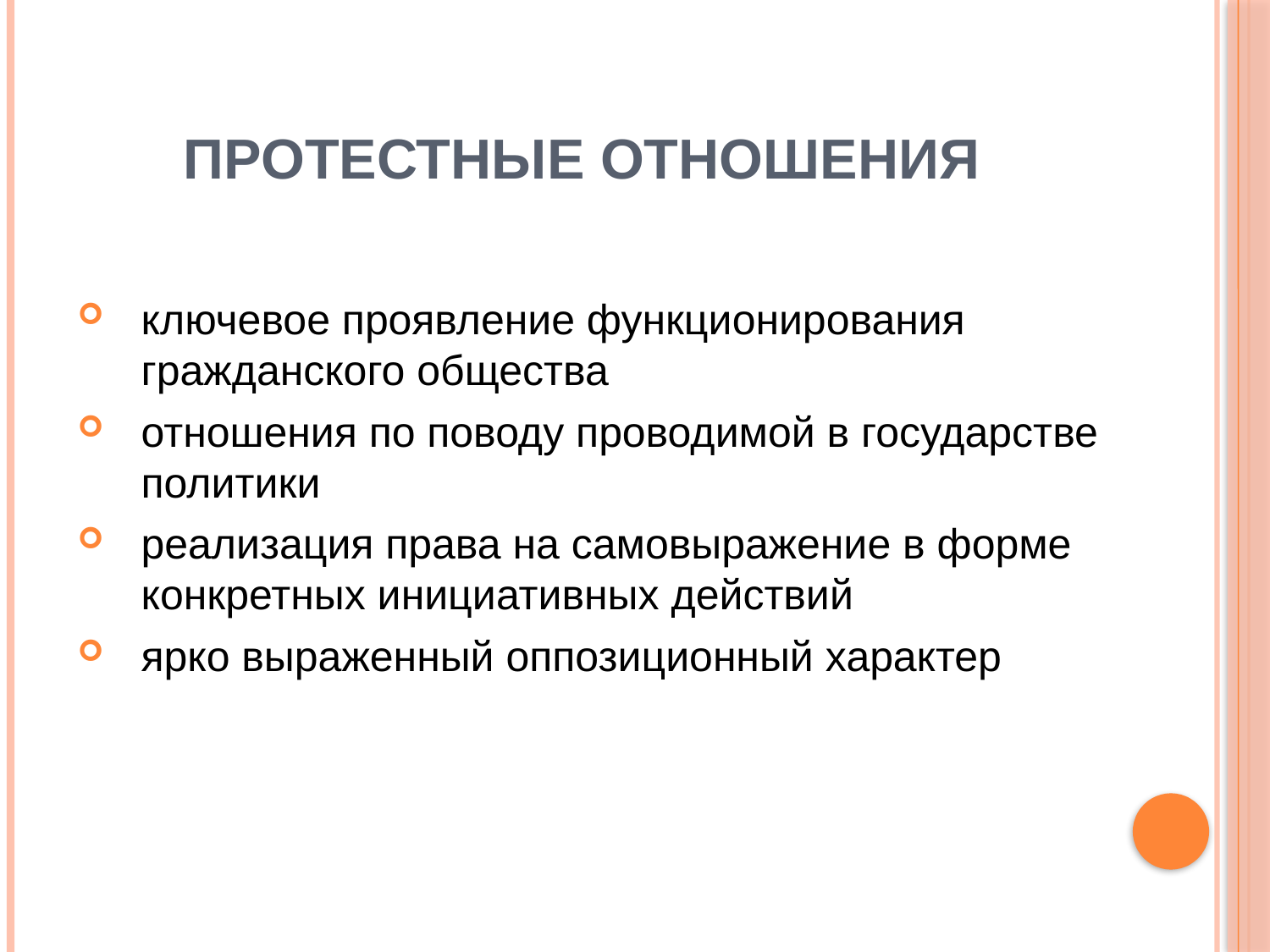

# Протестные отношения
ключевое проявление функционирования гражданского общества
отношения по поводу проводимой в государстве политики
реализация права на самовыражение в форме конкретных инициативных действий
ярко выраженный оппозиционный характер